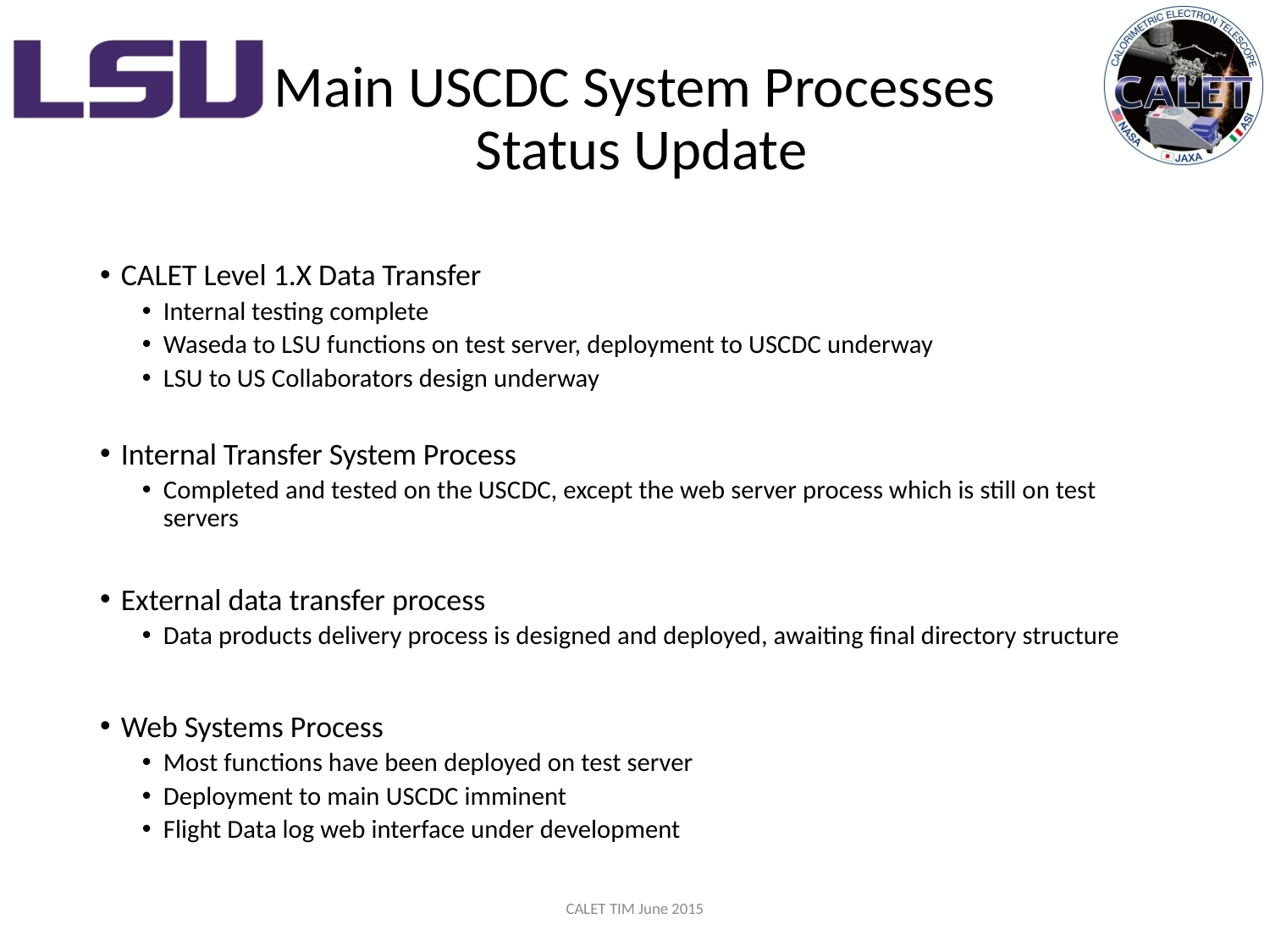

# Main USCDC System Processes Status Update
CALET Level 1.X Data Transfer
Internal testing complete
Waseda to LSU functions on test server, deployment to USCDC underway
LSU to US Collaborators design underway

Internal Transfer System Process
Completed and tested on the USCDC, except the web server process which is still on test servers

External data transfer process
Data products delivery process is designed and deployed, awaiting final directory structure

Web Systems Process
Most functions have been deployed on test server
Deployment to main USCDC imminent
Flight Data log web interface under development

CALET TIM June 2015